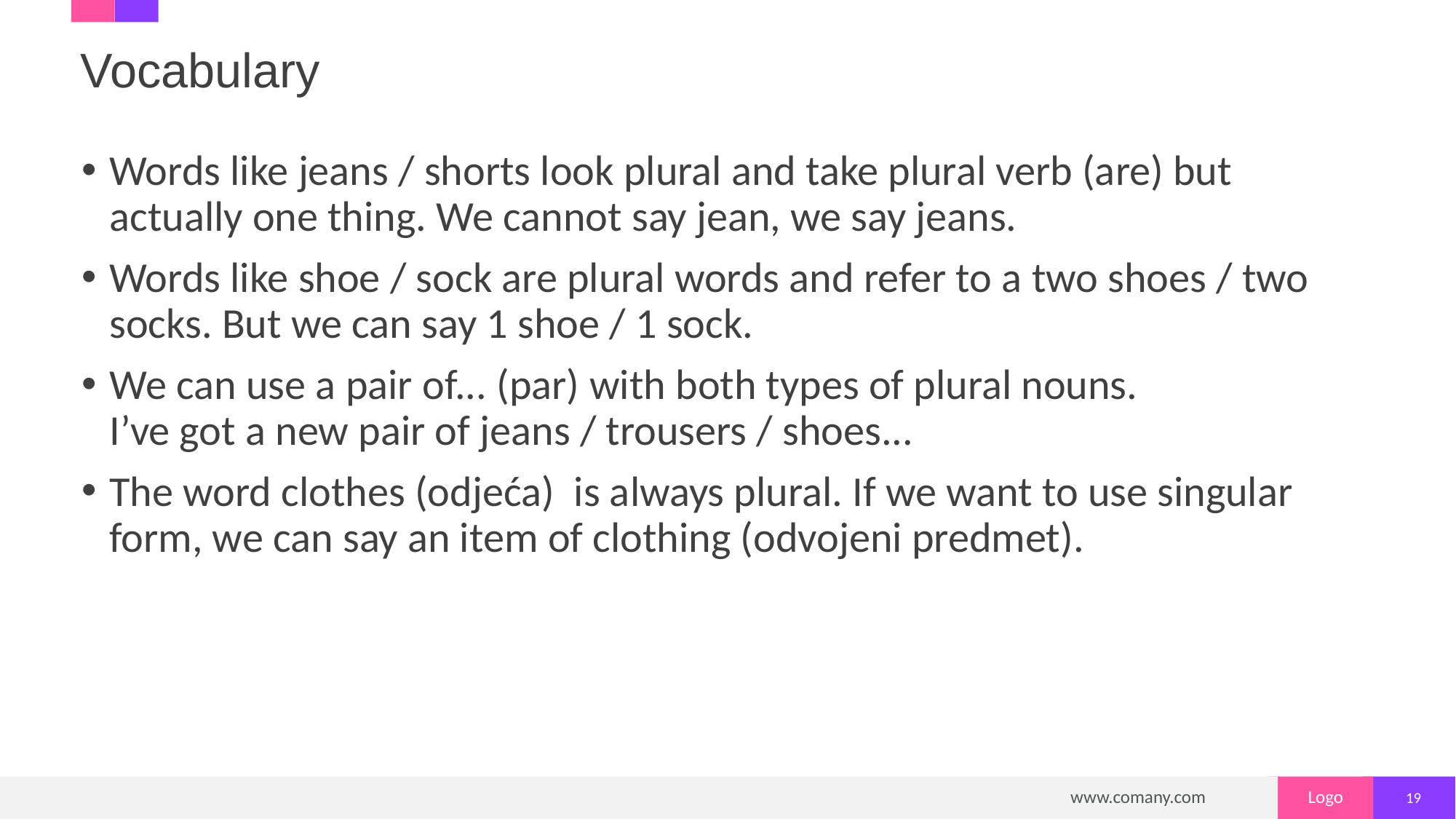

# Vocabulary
Words like jeans / shorts look plural and take plural verb (are) but actually one thing. We cannot say jean, we say jeans.
Words like shoe / sock are plural words and refer to a two shoes / two socks. But we can say 1 shoe / 1 sock.
We can use a pair of... (par) with both types of plural nouns.
I’ve got a new pair of jeans / trousers / shoes...
The word clothes (odjeća)  is always plural. If we want to use singular form, we can say an item of clothing (odvojeni predmet).
19